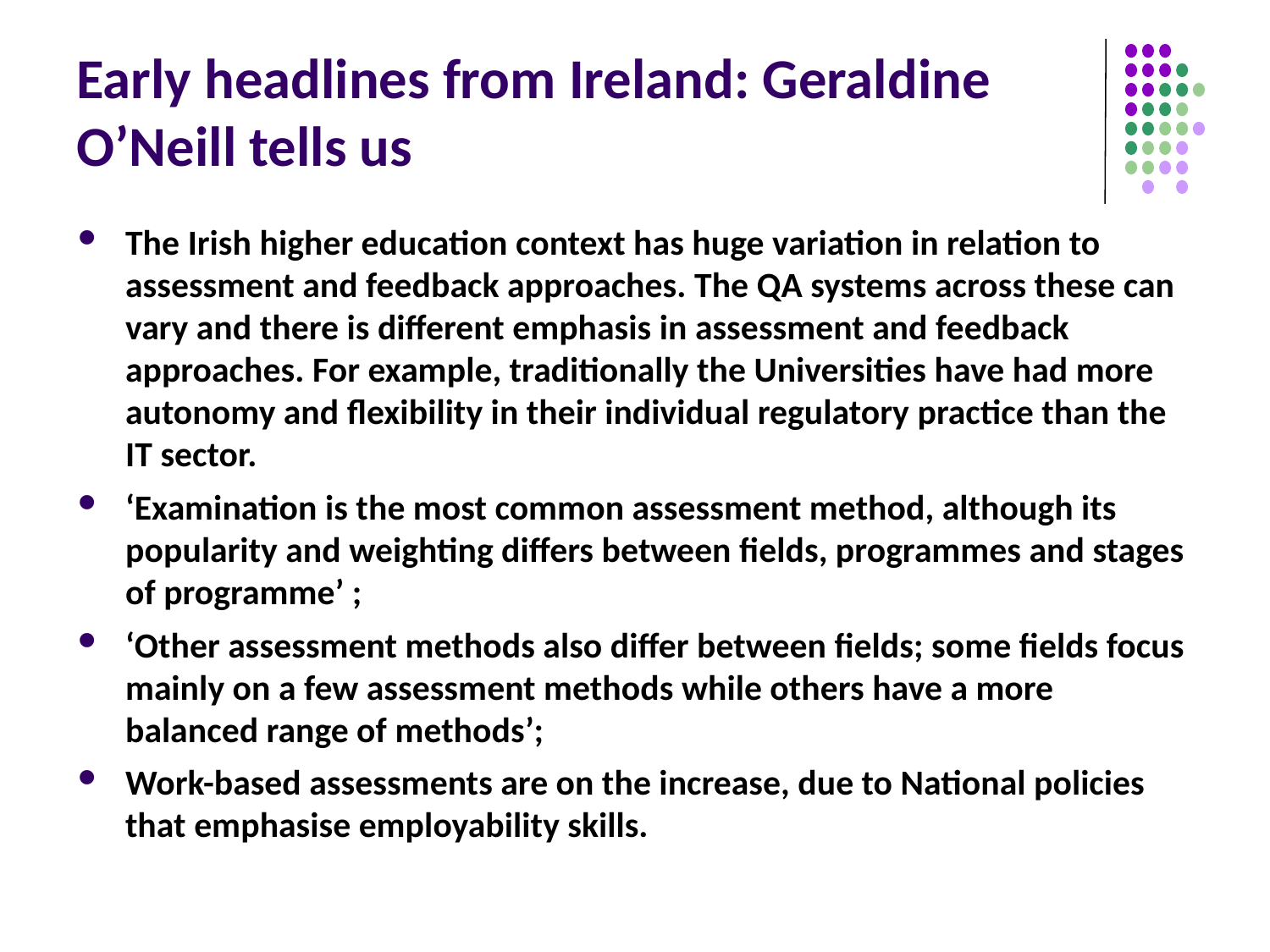

# Early headlines from Ireland: Geraldine O’Neill tells us
The Irish higher education context has huge variation in relation to assessment and feedback approaches. The QA systems across these can vary and there is different emphasis in assessment and feedback approaches. For example, traditionally the Universities have had more autonomy and flexibility in their individual regulatory practice than the IT sector.
‘Examination is the most common assessment method, although its popularity and weighting differs between fields, programmes and stages of programme’ ;
‘Other assessment methods also differ between fields; some fields focus mainly on a few assessment methods while others have a more balanced range of methods’;
Work-based assessments are on the increase, due to National policies that emphasise employability skills.